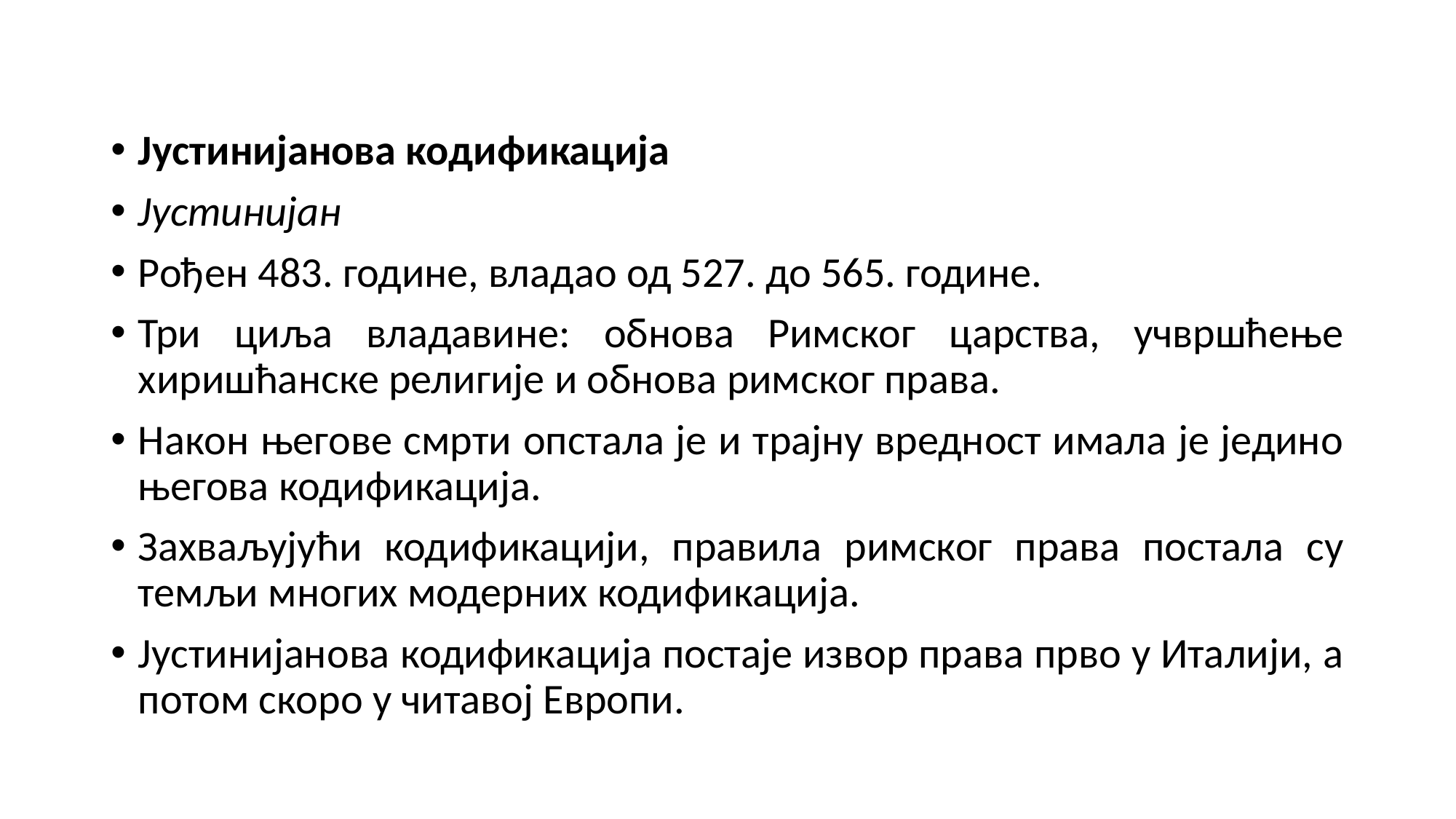

#
Јустинијанова кодификација
Јустинијан
Рођен 483. године, владао од 527. до 565. године.
Три циља владавине: обнова Римског царства, учвршћење хиришћанске религије и обнова римског права.
Након његове смрти опстала је и трајну вредност имала је једино његова кодификација.
Захваљујући кодификацији, правила римског права постала су темљи многих модерних кодификација.
Јустинијанова кодификација постаје извор права прво у Италији, а потом скоро у читавој Европи.